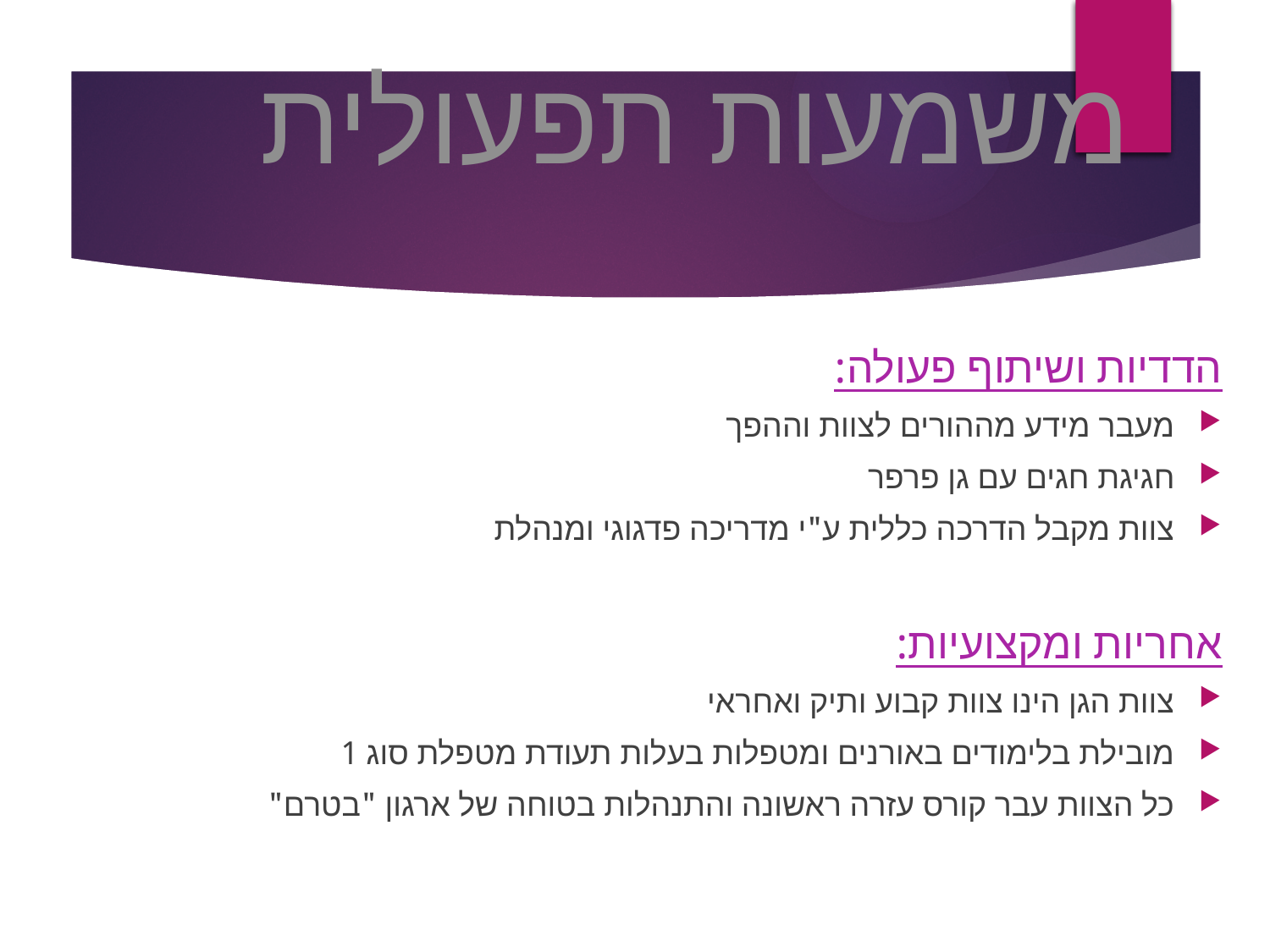

משמעות תפעולית

הדדיות ושיתוף פעולה:
מעבר מידע מההורים לצוות וההפך
חגיגת חגים עם גן פרפר
צוות מקבל הדרכה כללית ע"י מדריכה פדגוגי ומנהלת

אחריות ומקצועיות:
צוות הגן הינו צוות קבוע ותיק ואחראי
מובילת בלימודים באורנים ומטפלות בעלות תעודת מטפלת סוג 1
כל הצוות עבר קורס עזרה ראשונה והתנהלות בטוחה של ארגון "בטרם"